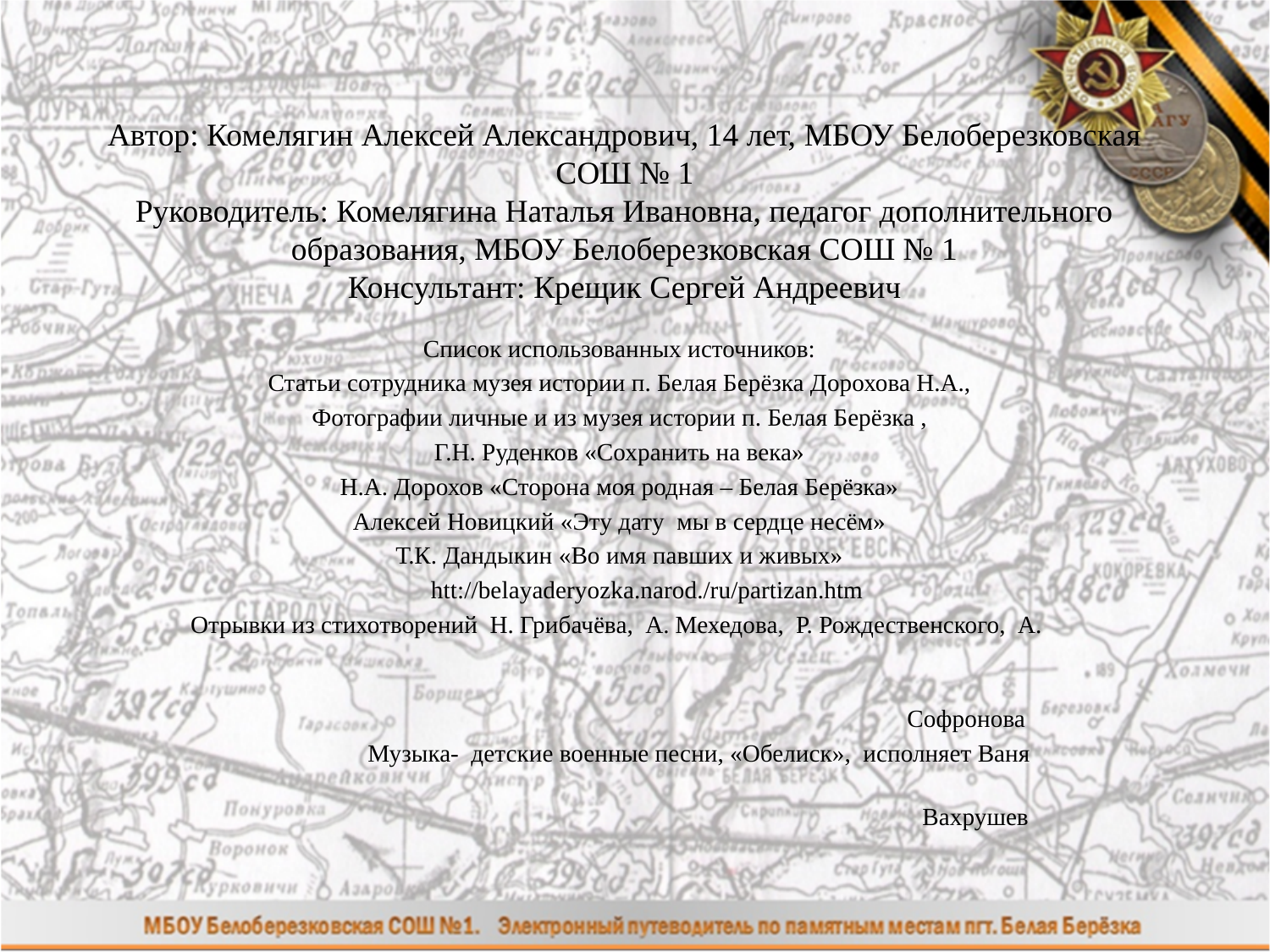

# Автор: Комелягин Алексей Александрович, 14 лет, МБОУ Белоберезковская СОШ № 1 Руководитель: Комелягина Наталья Ивановна, педагог дополнительного образования, МБОУ Белоберезковская СОШ № 1 Консультант: Крещик Сергей Андреевич
Список использованных источников:
Статьи сотрудника музея истории п. Белая Берёзка Дорохова Н.А.,
Фотографии личные и из музея истории п. Белая Берёзка ,
Г.Н. Руденков «Сохранить на века»
Н.А. Дорохов «Сторона моя родная – Белая Берёзка»
Алексей Новицкий «Эту дату  мы в сердце несём»
Т.К. Дандыкин «Во имя павших и живых»
         htt://belayaderyozka.narod./ru/partizan.htm
Отрывки из стихотворений  Н. Грибачёва,  А. Мехедова,  Р. Рождественского,  А.
                                                                                                                 Софронова
                             Музыка-  детские военные песни, «Обелиск»,  исполняет Ваня
                                                                                                                    Вахрушев